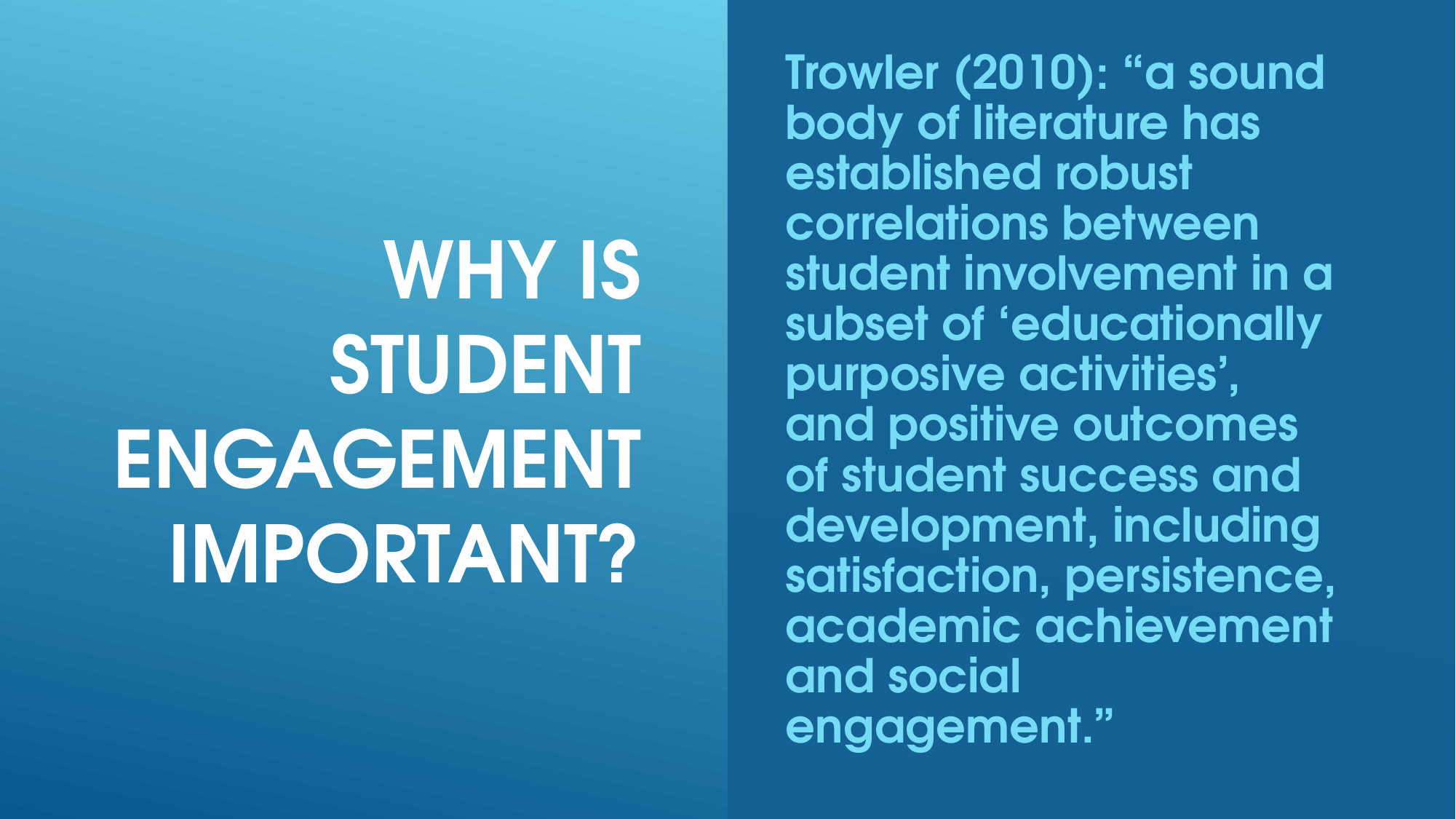

Trowler (2010): “a sound body of literature has established robust correlations between student involvement in a subset of ‘educationally purposive activities’, and positive outcomes of student success and development, including satisfaction, persistence, academic achievement and social engagement.”
# Why is student engagement important?